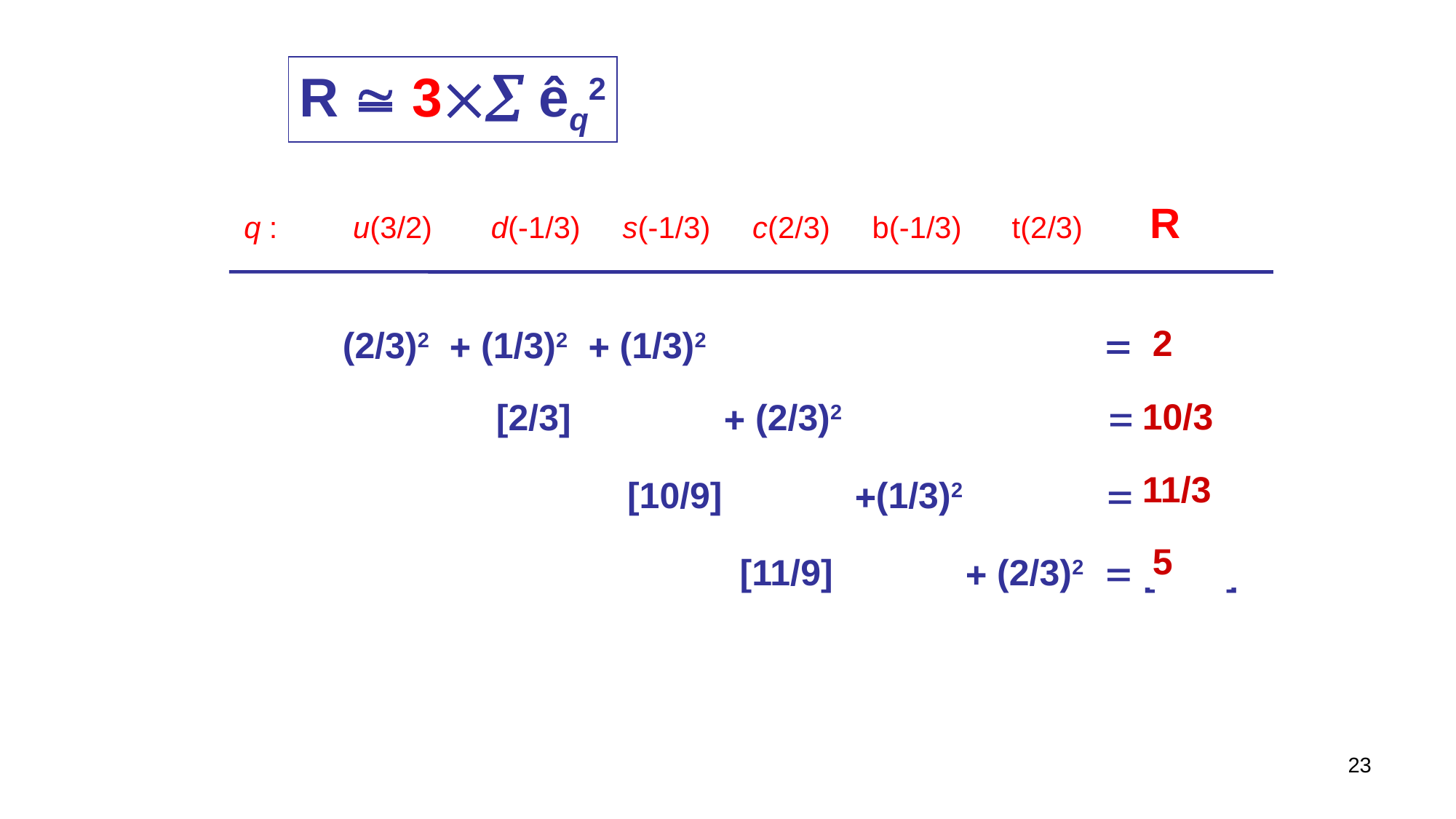

R ≅ 3×∑ êq2
q :         u(3/2)       d(-1/3)     s(-1/3)     c(2/3)     b(-1/3)      t(2/3)        R

 2
10/3
11/3
 5
(2/3)2  + (1/3)2  + (1/3)2                                       = [2/3]
               [2/3]               + (2/3)2                          = [10/9]
[10/9]             +(1/3)2              = [11/9]
[11/9]             + (2/3)2  = [15/9]
23